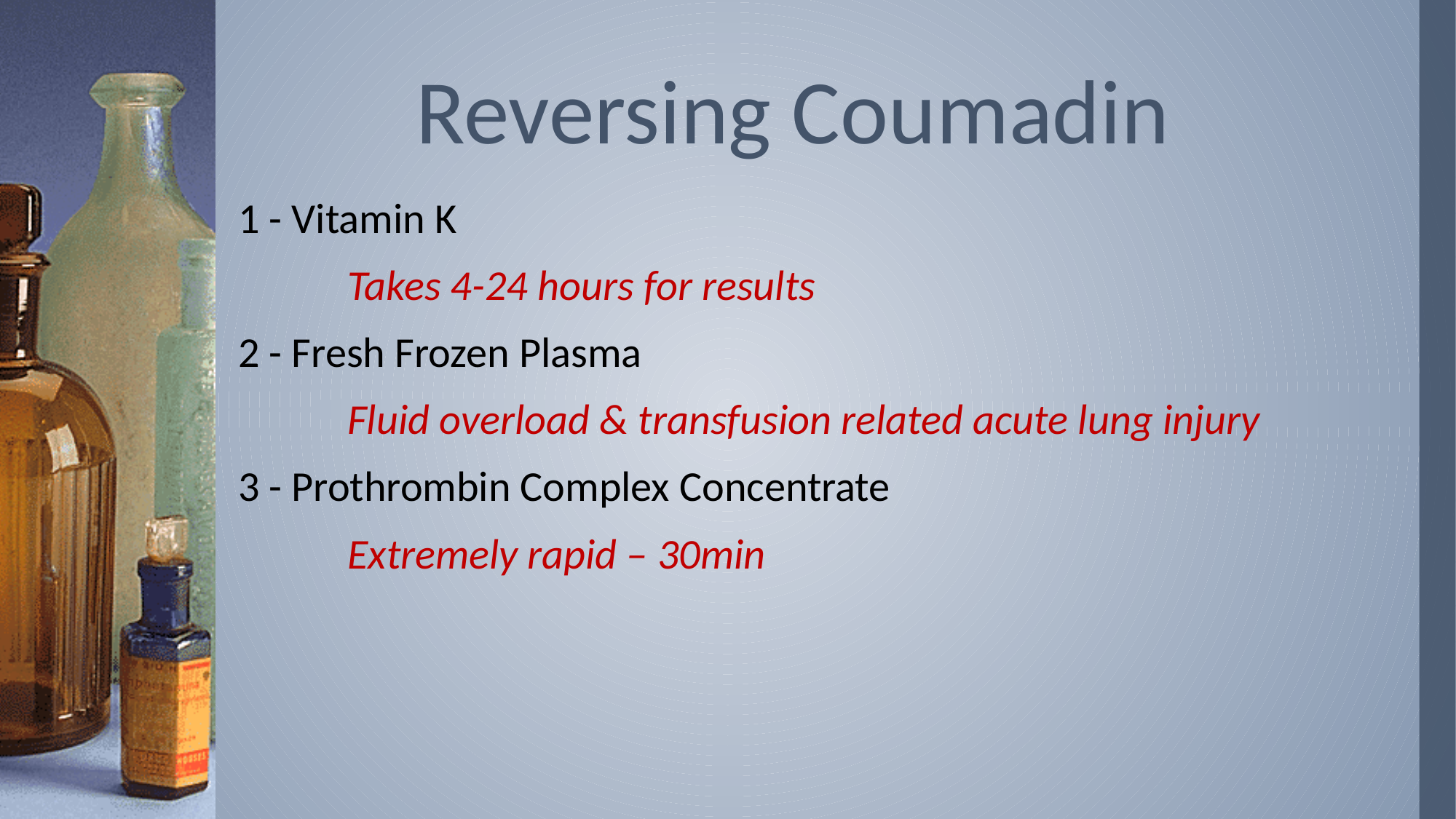

# Reversing Coumadin
1 - Vitamin K
	Takes 4-24 hours for results
2 - Fresh Frozen Plasma
	Fluid overload & transfusion related acute lung injury
3 - Prothrombin Complex Concentrate
	Extremely rapid – 30min